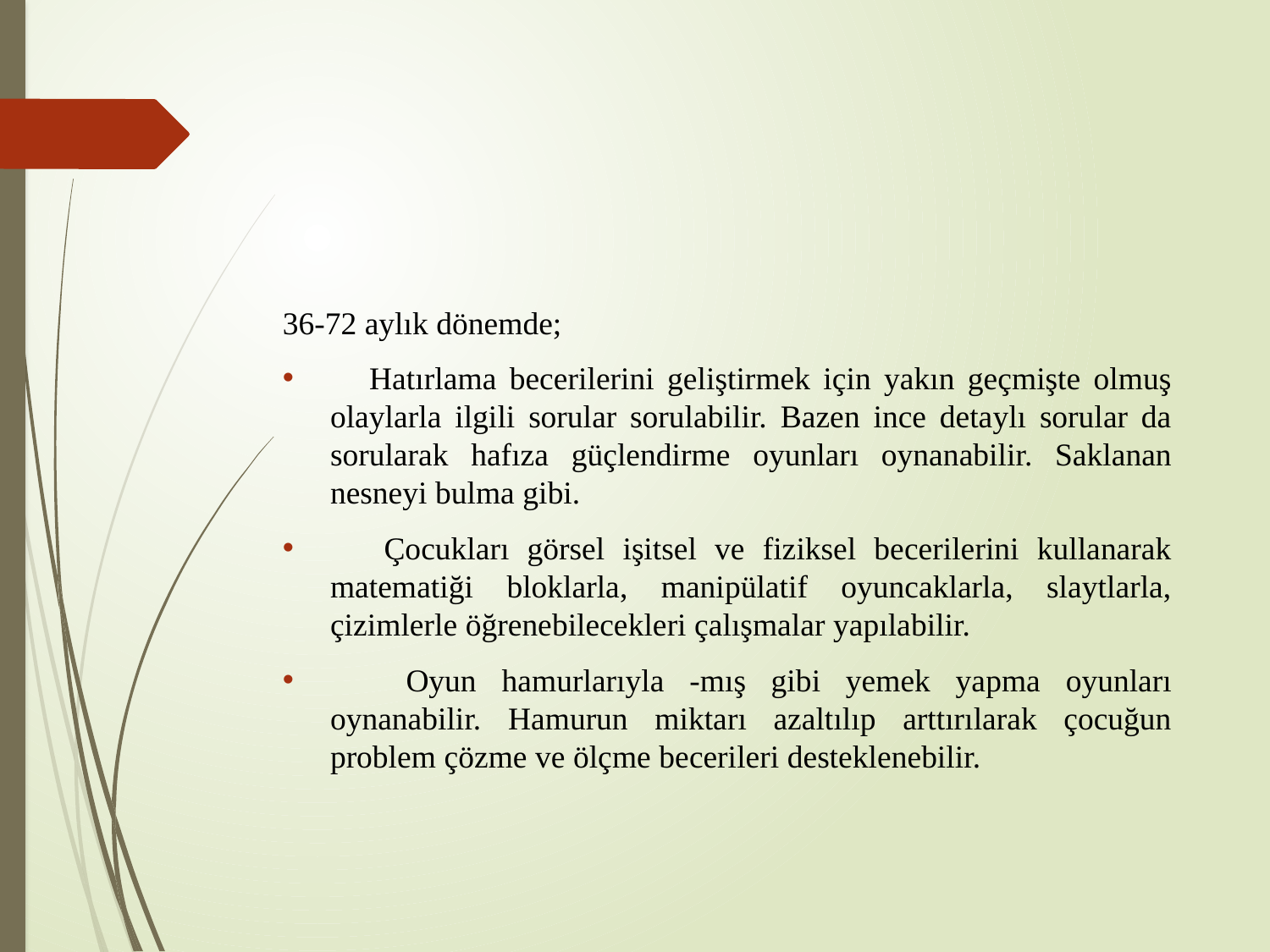

#
36-72 aylık dönemde;
   Hatırlama becerilerini geliştirmek için yakın geçmişte olmuş olaylarla ilgili sorular sorulabilir. Bazen ince detaylı sorular da sorularak hafıza güçlendirme oyunları oynanabilir. Saklanan nesneyi bulma gibi.
   Çocukları görsel işitsel ve fiziksel becerilerini kullanarak matematiği bloklarla, manipülatif oyuncaklarla, slaytlarla, çizimlerle öğrenebilecekleri çalışmalar yapılabilir.
   Oyun hamurlarıyla -mış gibi yemek yapma oyunları oynanabilir. Hamurun miktarı azaltılıp arttırılarak çocuğun problem çözme ve ölçme becerileri desteklenebilir.